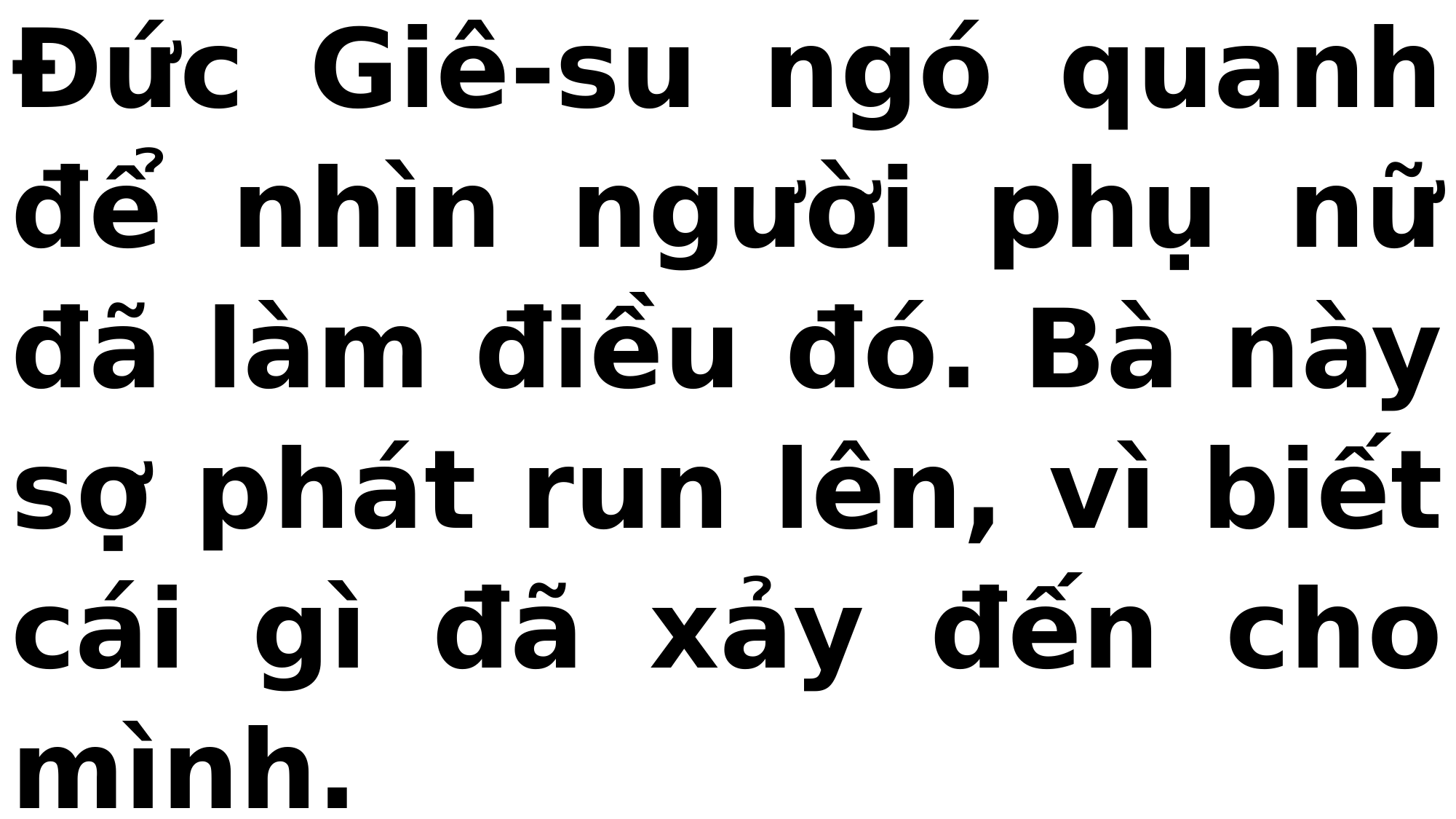

# Đức Giê-su ngó quanh để nhìn người phụ nữ đã làm điều đó. Bà này sợ phát run lên, vì biết cái gì đã xảy đến cho mình.